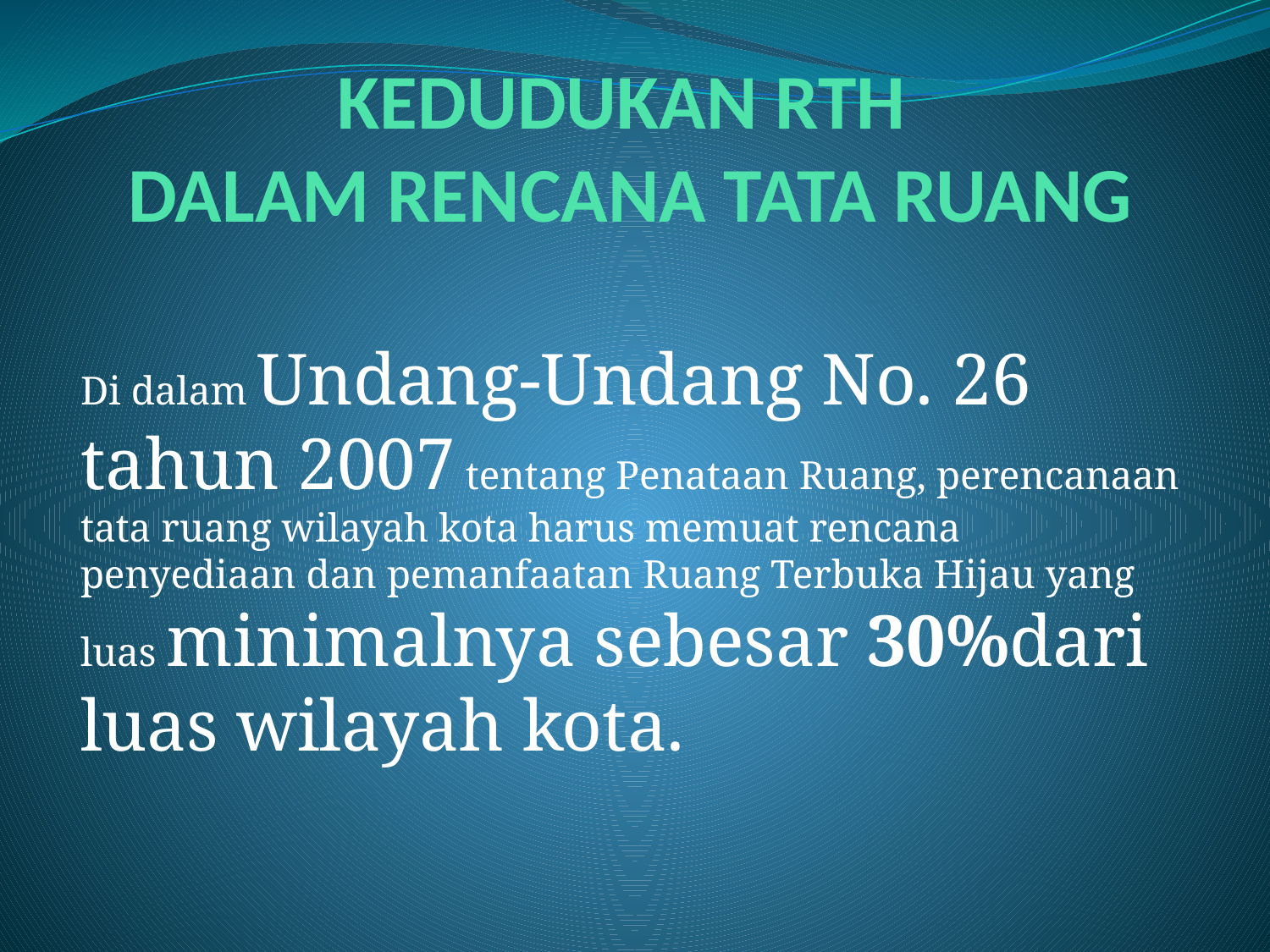

# KEDUDUKAN RTH DALAM RENCANA TATA RUANG
Di dalam Undang-Undang No. 26 tahun 2007 tentang Penataan Ruang, perencanaan tata ruang wilayah kota harus memuat rencana penyediaan dan pemanfaatan Ruang Terbuka Hijau yang luas minimalnya sebesar 30%dari luas wilayah kota.